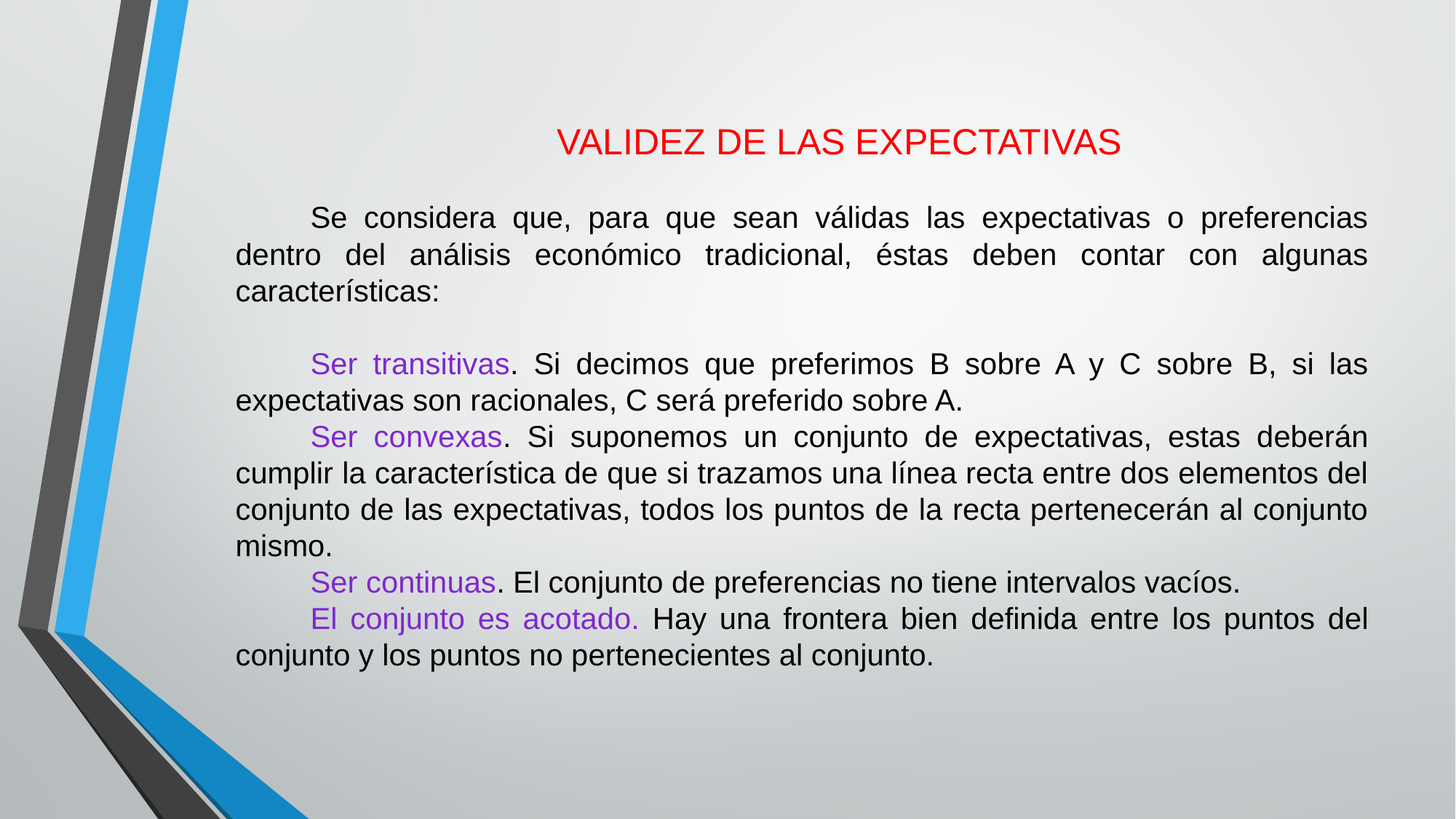

VALIDEZ DE LAS EXPECTATIVAS

Se considera que, para que sean válidas las expectativas o preferencias dentro del análisis económico tradicional, éstas deben contar con algunas características:

Ser transitivas. Si decimos que preferimos B sobre A y C sobre B, si las expectativas son racionales, C será preferido sobre A.
Ser convexas. Si suponemos un conjunto de expectativas, estas deberán cumplir la característica de que si trazamos una línea recta entre dos elementos del conjunto de las expectativas, todos los puntos de la recta pertenecerán al conjunto mismo.
Ser continuas. El conjunto de preferencias no tiene intervalos vacíos.
El conjunto es acotado. Hay una frontera bien definida entre los puntos del conjunto y los puntos no pertenecientes al conjunto.